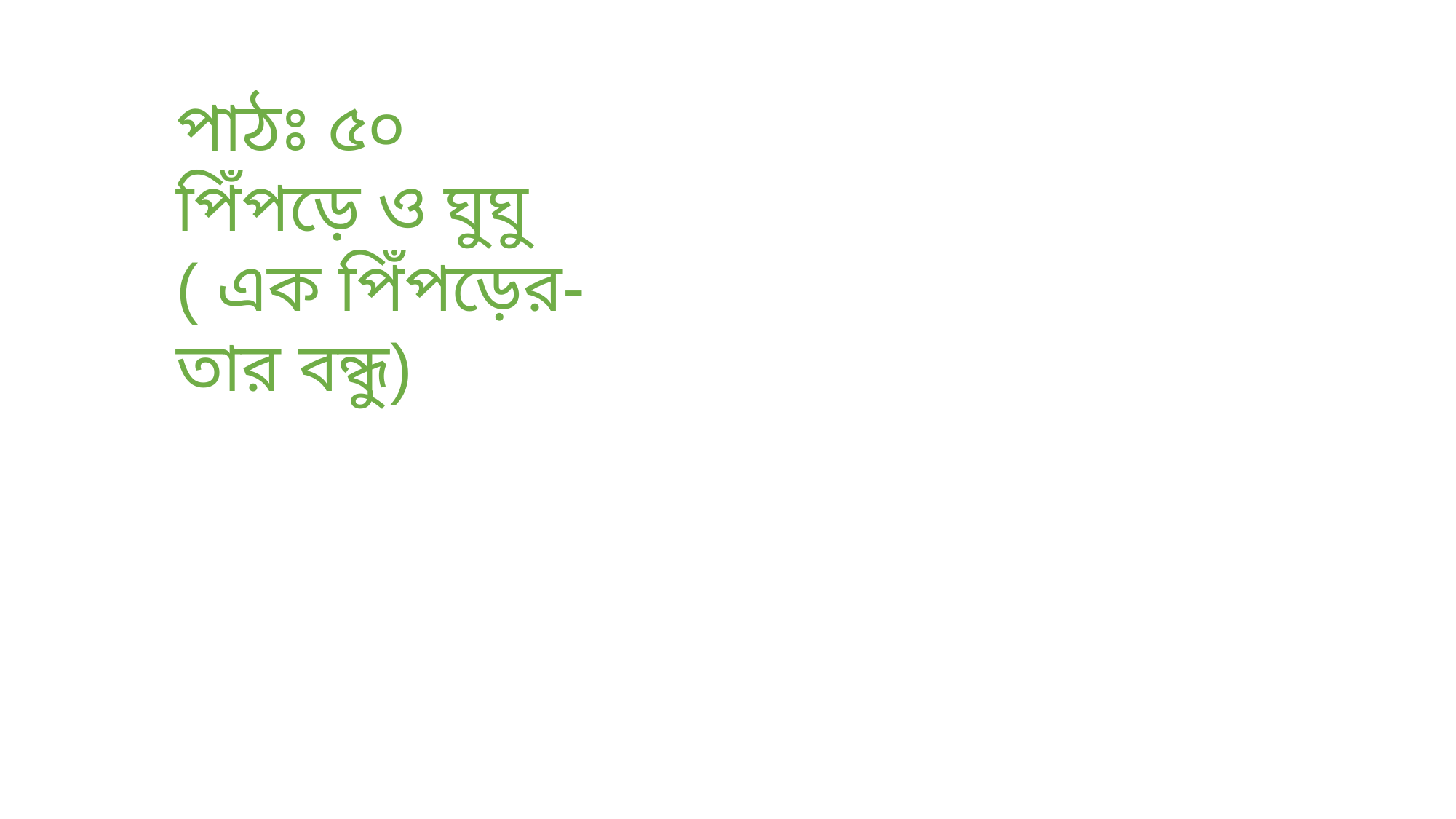

পাঠঃ ৫০
পিঁপড়ে ও ঘুঘু
( এক পিঁপড়ের- তার বন্ধু)